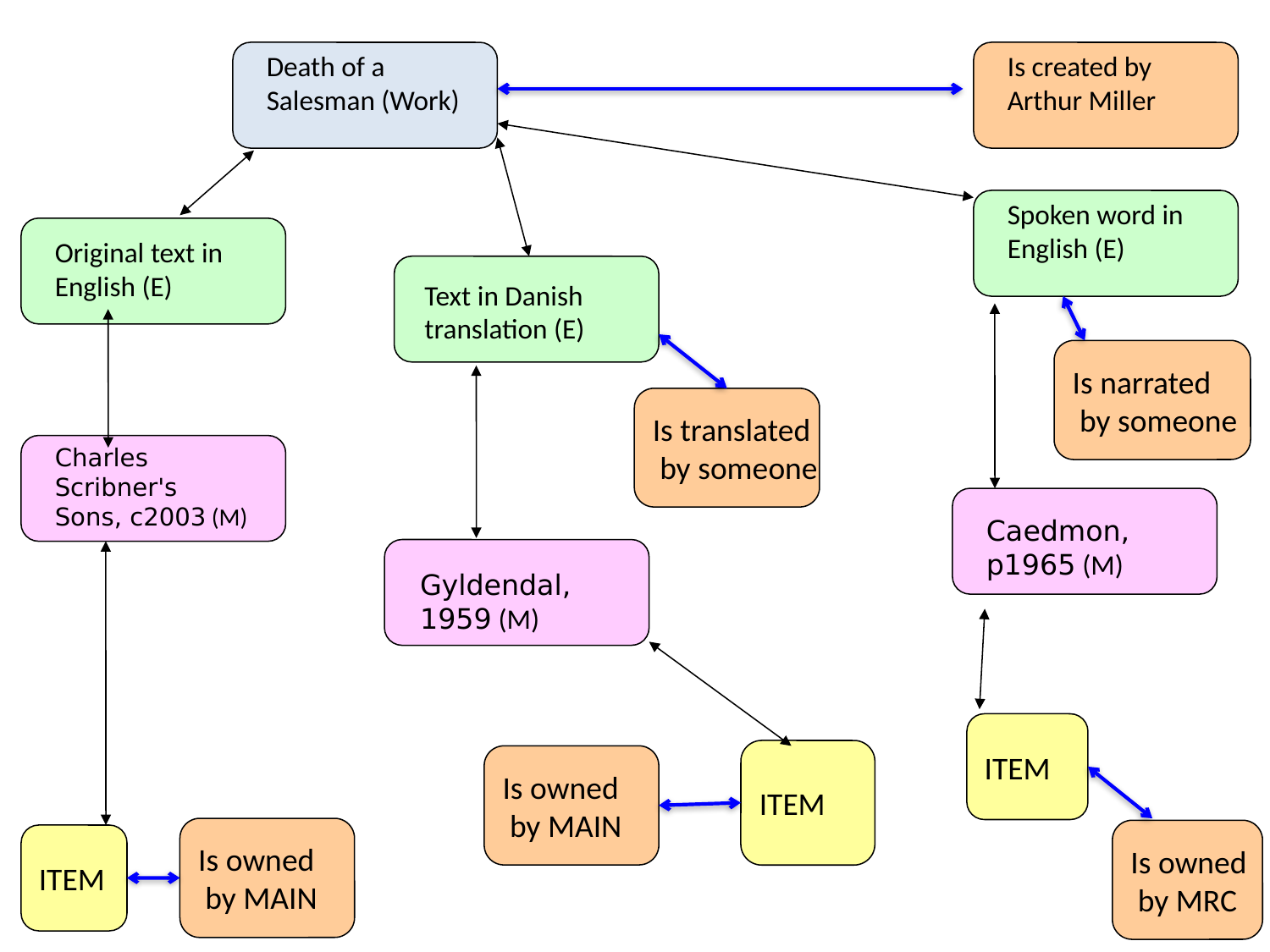

Death of a Salesman (Work)

Is created by Arthur Miller

Spoken word in English (E)

Original text in English (E)

Text in Danish translation (E)

Is narrated
 by someone

Is translated
 by someone

Charles Scribner's Sons, c2003 (M)

Caedmon, p1965 (M)

Gyldendal, 1959 (M)

ITEM
ITEM
Is owned
 by MAIN
Is owned
 by MAIN
Is owned
 by MRC
ITEM
77